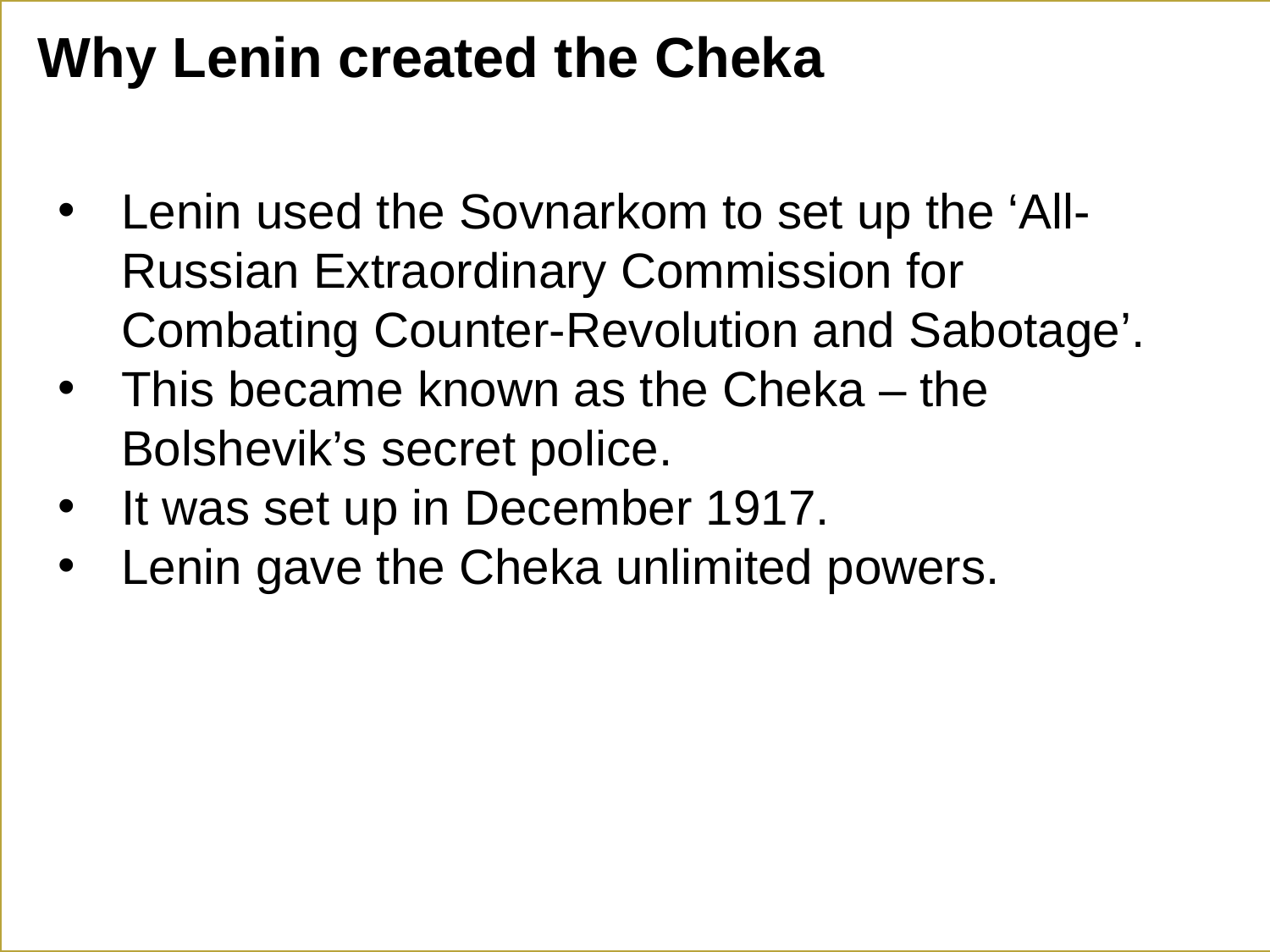

Why Lenin created the Cheka
Lenin used the Sovnarkom to set up the ‘All-Russian Extraordinary Commission for Combating Counter-Revolution and Sabotage’.
This became known as the Cheka – the Bolshevik’s secret police.
It was set up in December 1917.
Lenin gave the Cheka unlimited powers.